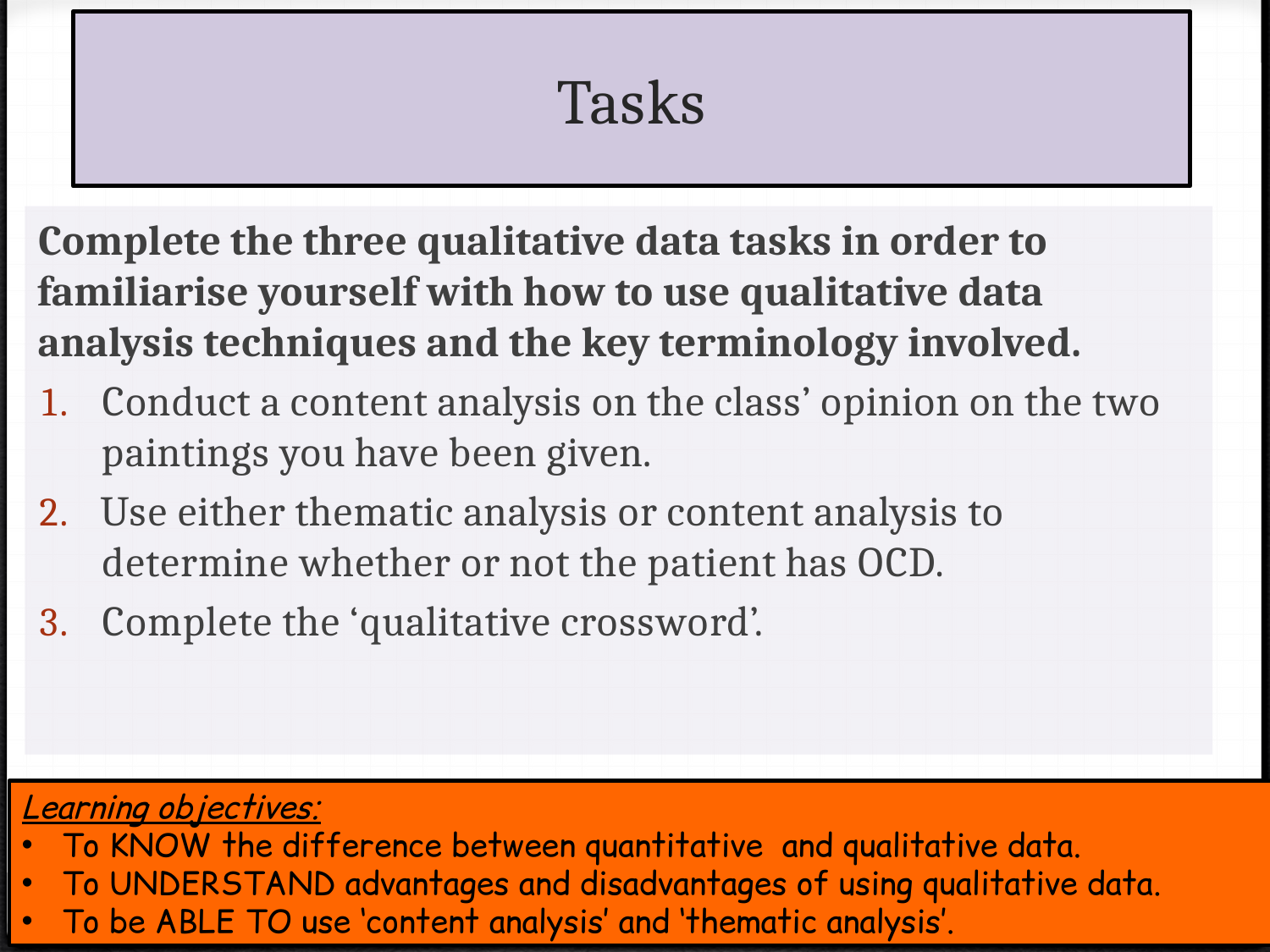

# Tasks
Complete the three qualitative data tasks in order to familiarise yourself with how to use qualitative data analysis techniques and the key terminology involved.
Conduct a content analysis on the class’ opinion on the two paintings you have been given.
Use either thematic analysis or content analysis to determine whether or not the patient has OCD.
Complete the ‘qualitative crossword’.
Learning objectives:
To KNOW the difference between quantitative  and qualitative data.
To UNDERSTAND advantages and disadvantages of using qualitative data.
To be ABLE TO use ‘content analysis’ and ‘thematic analysis’.